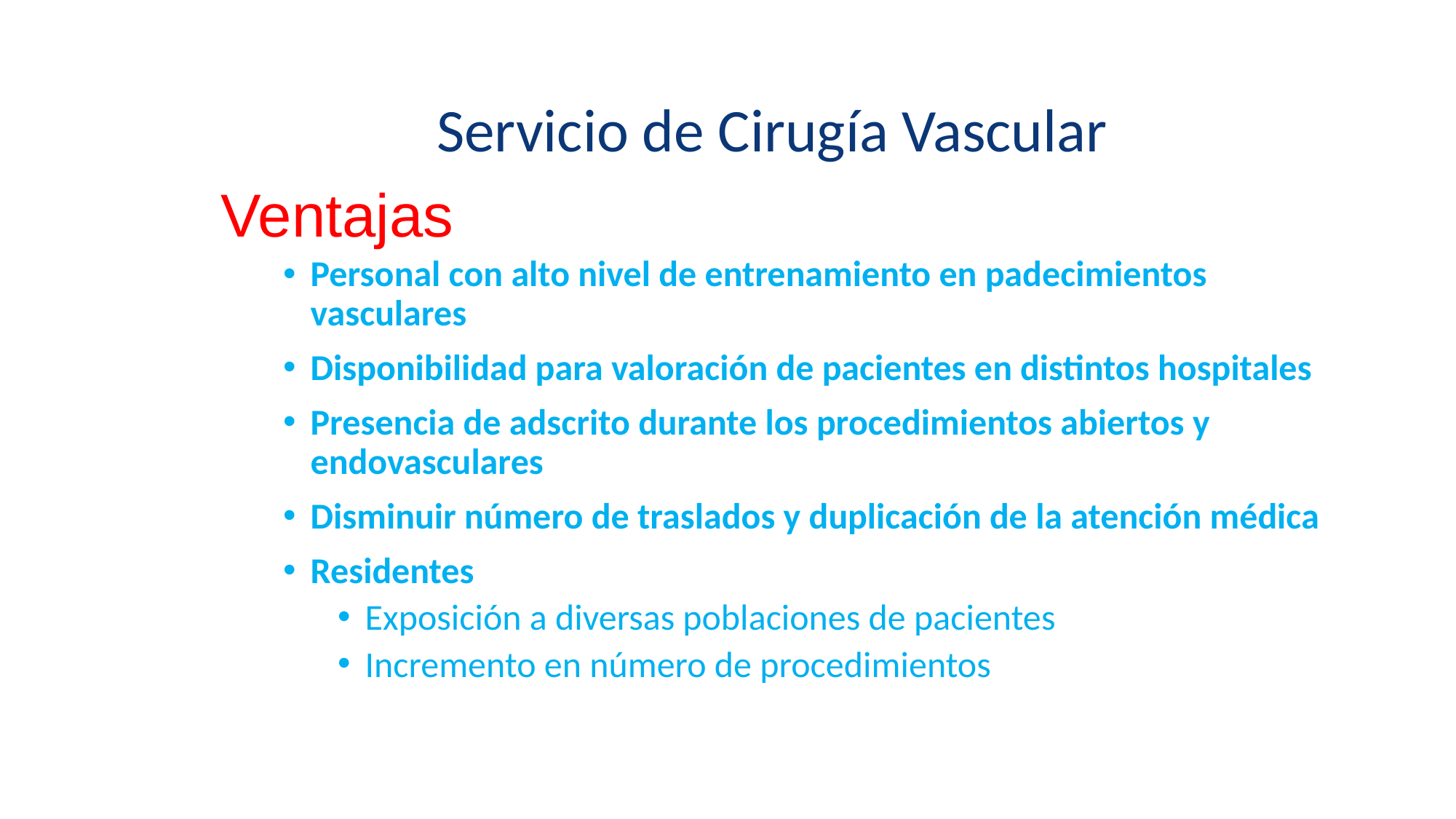

Servicio de Cirugía Vascular
Ventajas
Personal con alto nivel de entrenamiento en padecimientos vasculares
Disponibilidad para valoración de pacientes en distintos hospitales
Presencia de adscrito durante los procedimientos abiertos y endovasculares
Disminuir número de traslados y duplicación de la atención médica
Residentes
Exposición a diversas poblaciones de pacientes
Incremento en número de procedimientos